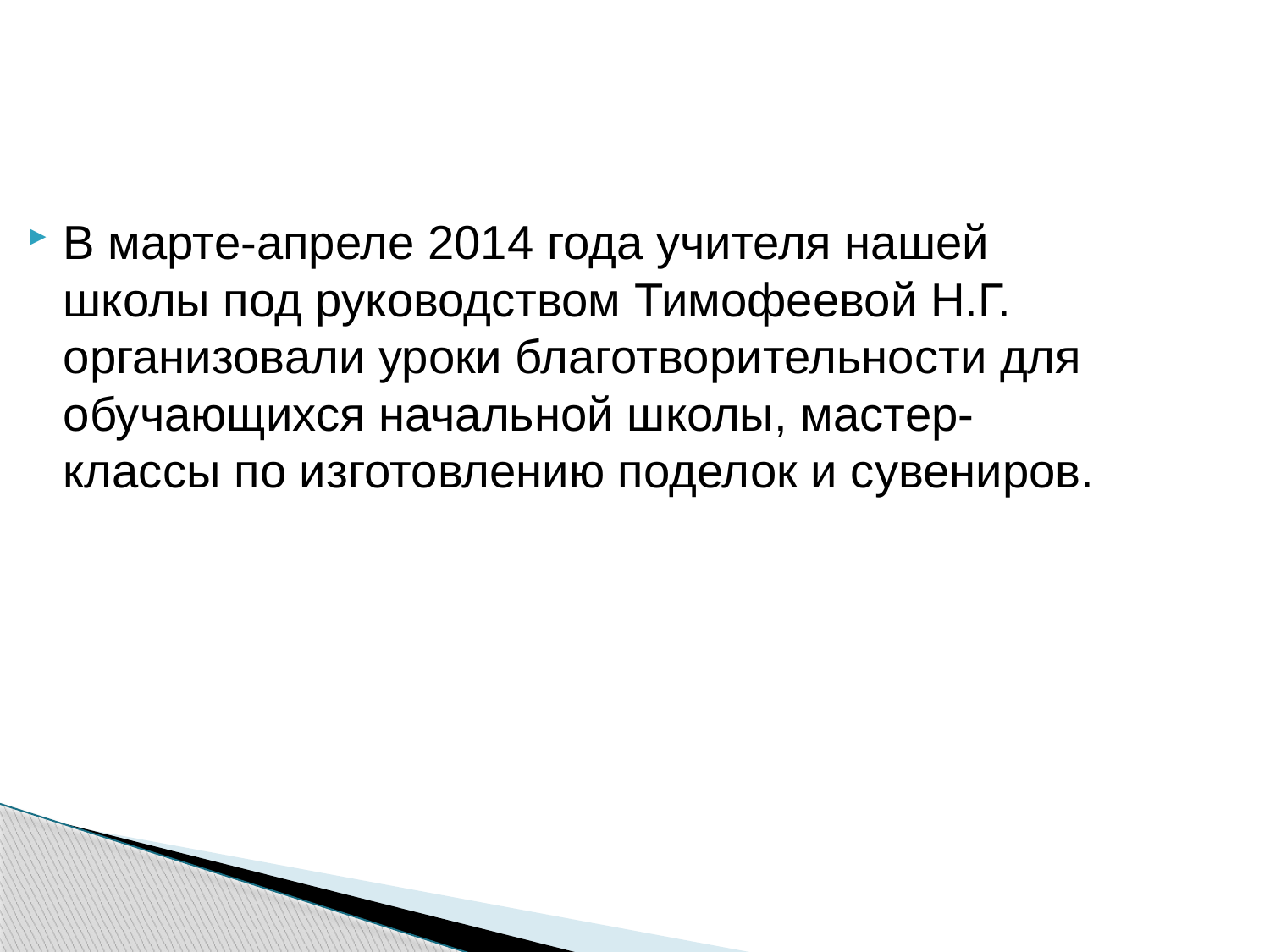

В марте-апреле 2014 года учителя нашей школы под руководством Тимофеевой Н.Г. организовали уроки благотворительности для обучающихся начальной школы, мастер-классы по изготовлению поделок и сувениров.